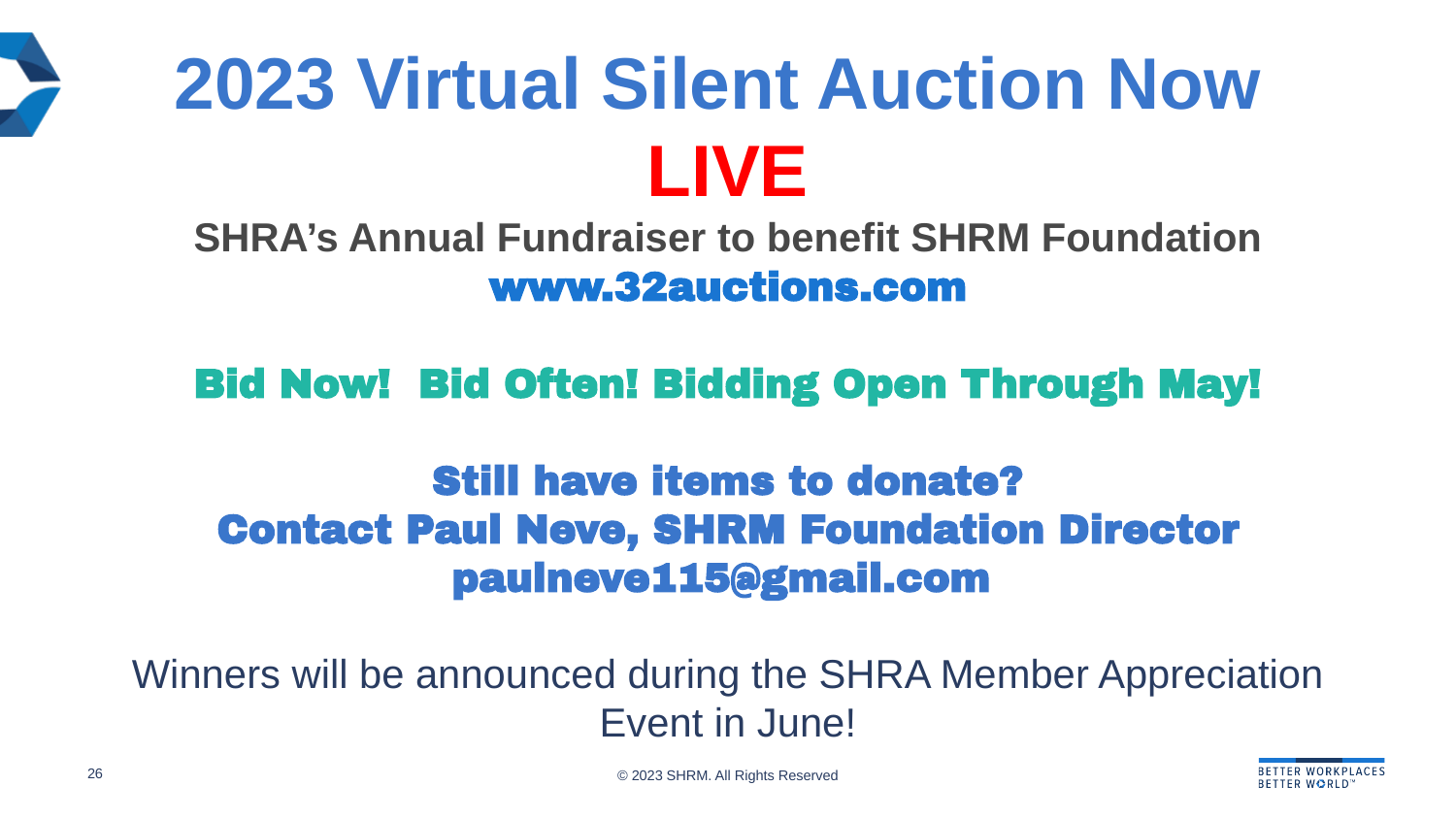

2023 Virtual Silent Auction Now
LIVE
SHRA’s Annual Fundraiser to benefit SHRM Foundation
www.32auctions.com

Bid Now!  Bid Often! Bidding Open Through May!

Still have items to donate?
Contact Paul Neve, SHRM Foundation Director paulneve115@gmail.com

Winners will be announced during the SHRA Member Appreciation Event in June!

26